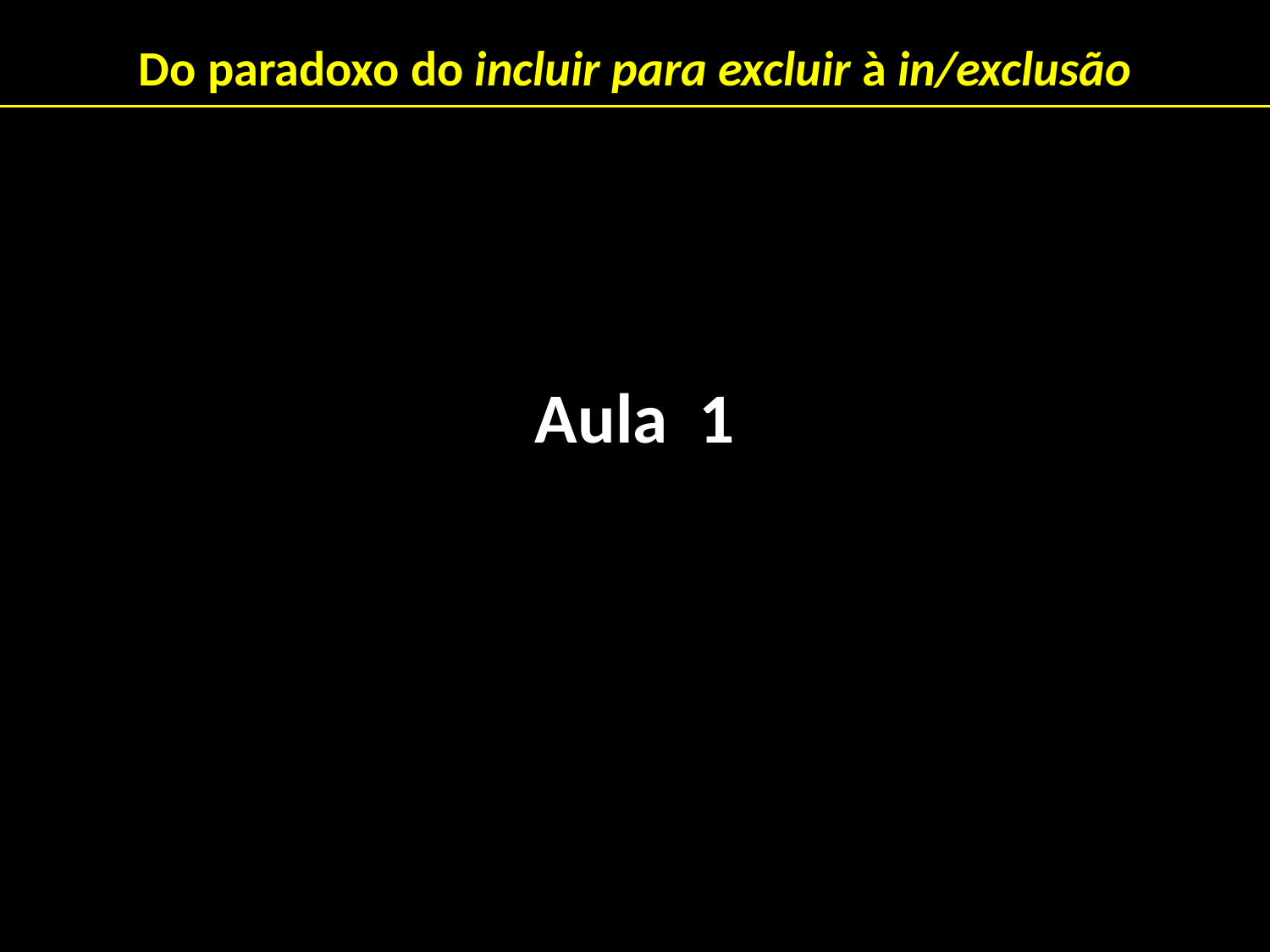

Do paradoxo do incluir para excluir à in/exclusão

Aula  1